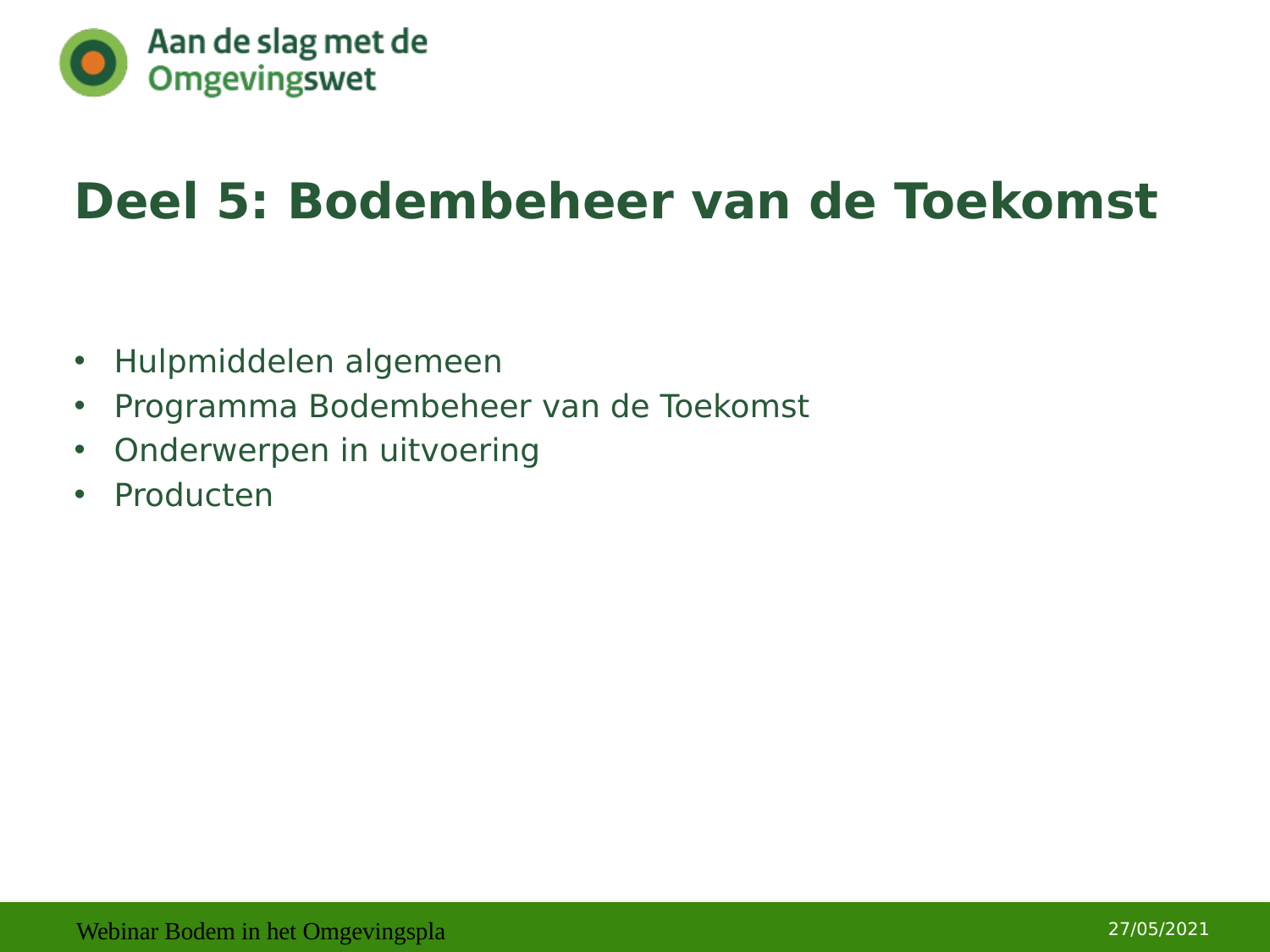

# Deel 5: Bodembeheer van de Toekomst
Hulpmiddelen algemeen
Programma Bodembeheer van de Toekomst
Onderwerpen in uitvoering
Producten
27/05/2021
Webinar Bodem in het Omgevingsplan